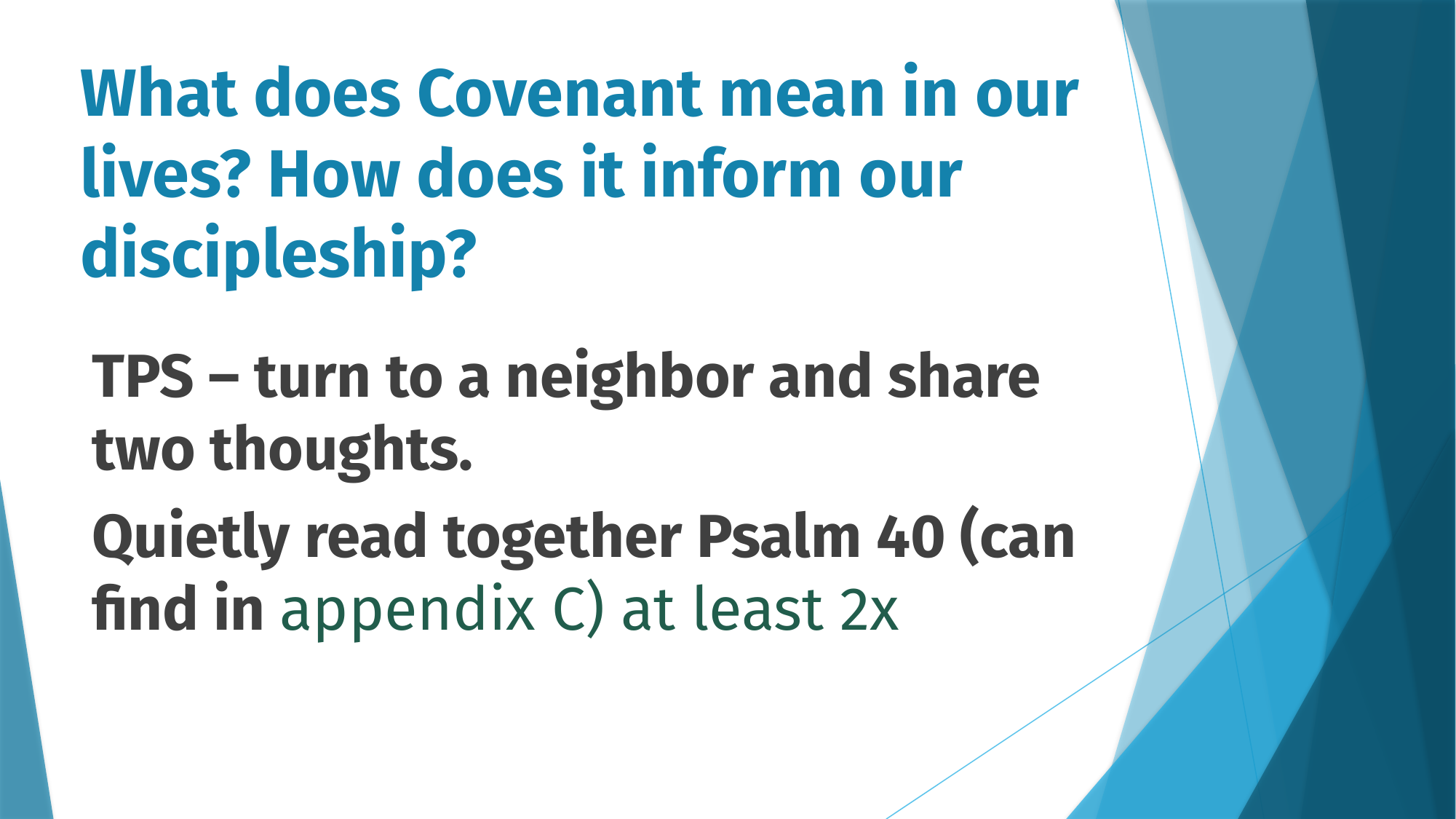

# What does Covenant mean in our lives? How does it inform our discipleship?
TPS – turn to a neighbor and share two thoughts.
Quietly read together Psalm 40 (can find in appendix C) at least 2x